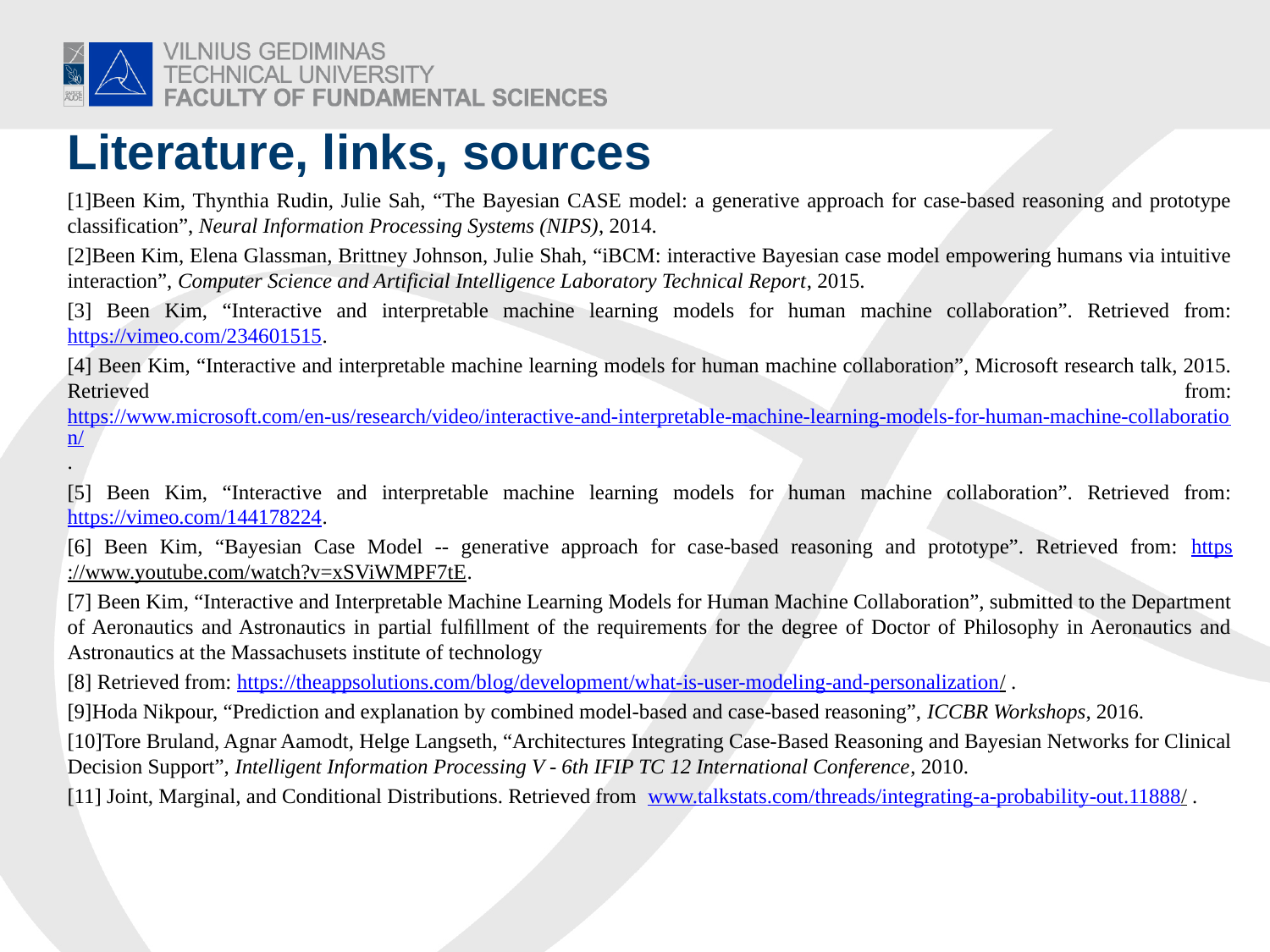

# Literature, links, sources
[1]Been Kim, Thynthia Rudin, Julie Sah, “The Bayesian CASE model: a generative approach for case-based reasoning and prototype classification”, Neural Information Processing Systems (NIPS), 2014.
[2]Been Kim, Elena Glassman, Brittney Johnson, Julie Shah, “iBCM: interactive Bayesian case model empowering humans via intuitive interaction”, Computer Science and Artificial Intelligence Laboratory Technical Report, 2015.
[3] Been Kim, “Interactive and interpretable machine learning models for human machine collaboration”. Retrieved from: https://vimeo.com/234601515.
[4] Been Kim, “Interactive and interpretable machine learning models for human machine collaboration”, Microsoft research talk, 2015. Retrieved from: https://www.microsoft.com/en-us/research/video/interactive-and-interpretable-machine-learning-models-for-human-machine-collaboration/.
[5] Been Kim, “Interactive and interpretable machine learning models for human machine collaboration”. Retrieved from: https://vimeo.com/144178224.
[6] Been Kim, “Bayesian Case Model -- generative approach for case-based reasoning and prototype”. Retrieved from: https://www.youtube.com/watch?v=xSViWMPF7tE.
[7] Been Kim, “Interactive and Interpretable Machine Learning Models for Human Machine Collaboration”, submitted to the Department of Aeronautics and Astronautics in partial fulﬁllment of the requirements for the degree of Doctor of Philosophy in Aeronautics and Astronautics at the Massachusets institute of technology
[8] Retrieved from: https://theappsolutions.com/blog/development/what-is-user-modeling-and-personalization/ .
[9]Hoda Nikpour, “Prediction and explanation by combined model-based and case-based reasoning”, ICCBR Workshops, 2016.
[10]Tore Bruland, Agnar Aamodt, Helge Langseth, “Architectures Integrating Case-Based Reasoning and Bayesian Networks for Clinical Decision Support”, Intelligent Information Processing V - 6th IFIP TC 12 International Conference, 2010.
[11] Joint, Marginal, and Conditional Distributions. Retrieved from  www.talkstats.com/threads/integrating-a-probability-out.11888/ .